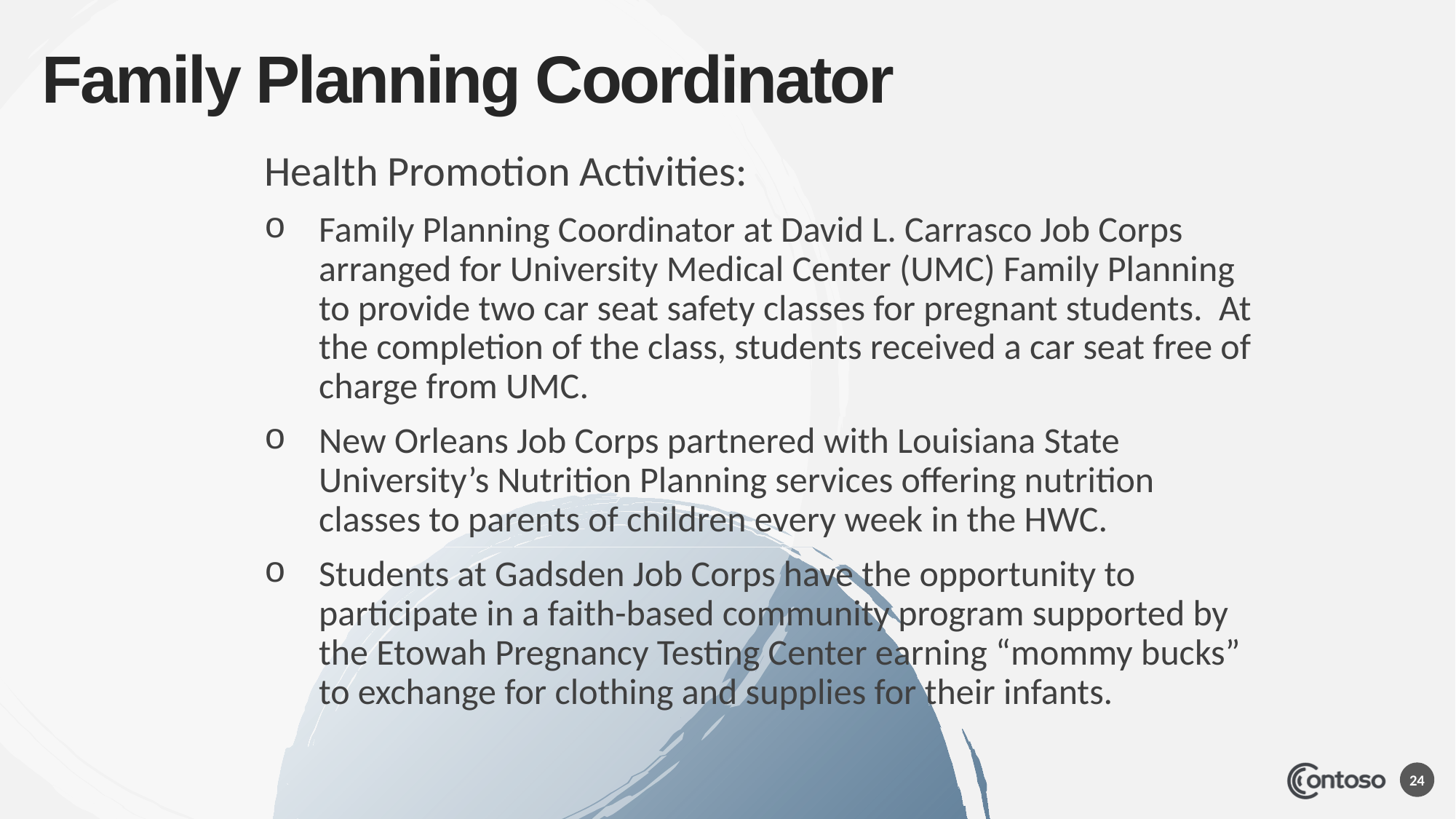

# Family Planning Coordinator
Health Promotion Activities:
Family Planning Coordinator at David L. Carrasco Job Corps  arranged for University Medical Center (UMC) Family Planning to provide two car seat safety classes for pregnant students.  At the completion of the class, students received a car seat free of charge from UMC.
New Orleans Job Corps partnered with Louisiana State University’s Nutrition Planning services offering nutrition classes to parents of children every week in the HWC.
Students at Gadsden Job Corps have the opportunity to participate in a faith-based community program supported by the Etowah Pregnancy Testing Center earning “mommy bucks” to exchange for clothing and supplies for their infants.

24